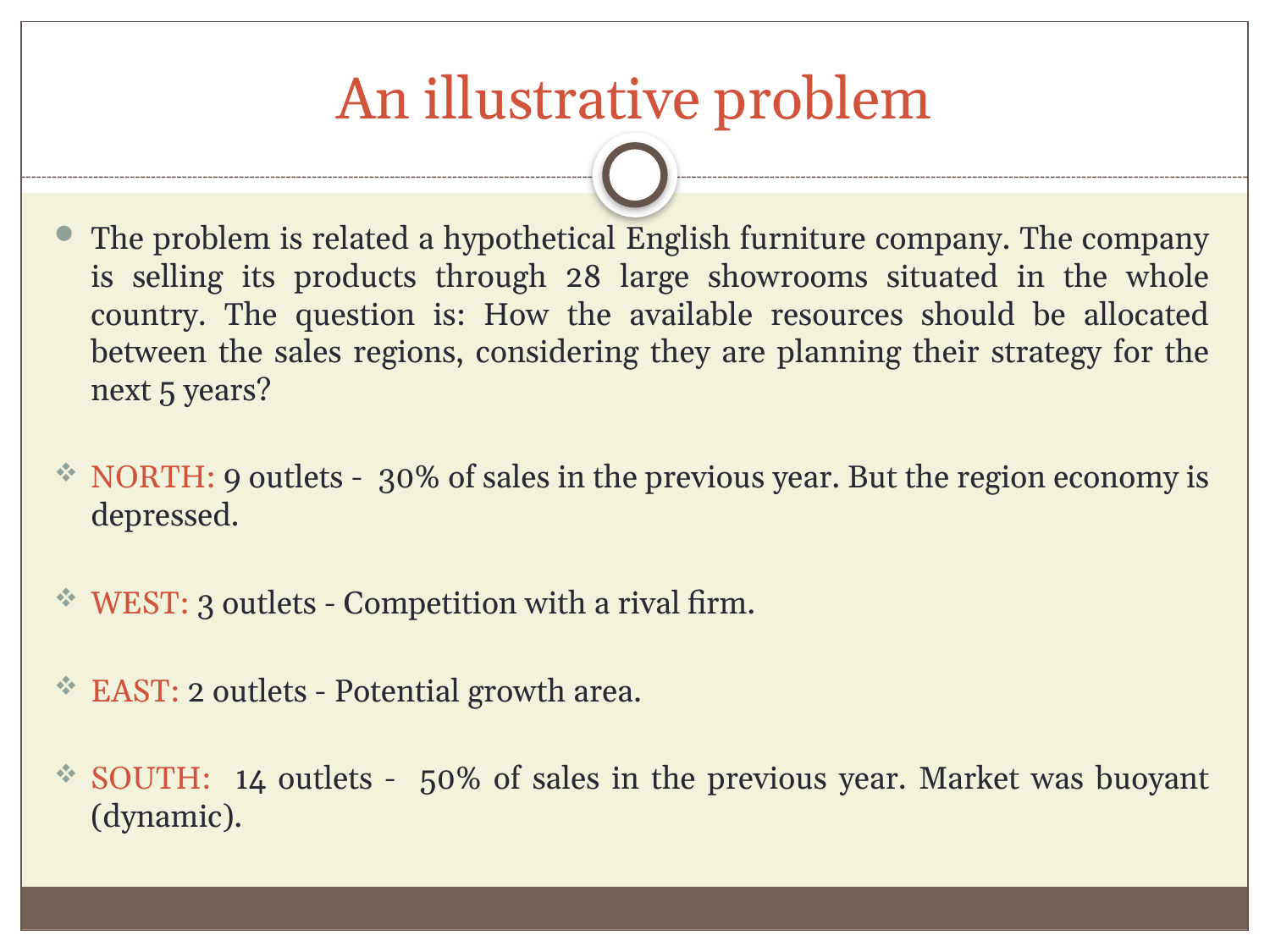

# An illustrative problem
The problem is related a hypothetical English furniture company. The company is selling its products through 28 large showrooms situated in the whole country. The question is: How the available resources should be allocated between the sales regions, considering they are planning their strategy for the next 5 years?

NORTH: 9 outlets -  30% of sales in the previous year. But the region economy is depressed.

WEST: 3 outlets - Competition with a rival firm.

EAST: 2 outlets - Potential growth area.

SOUTH:  14 outlets -  50% of sales in the previous year. Market was buoyant (dynamic).